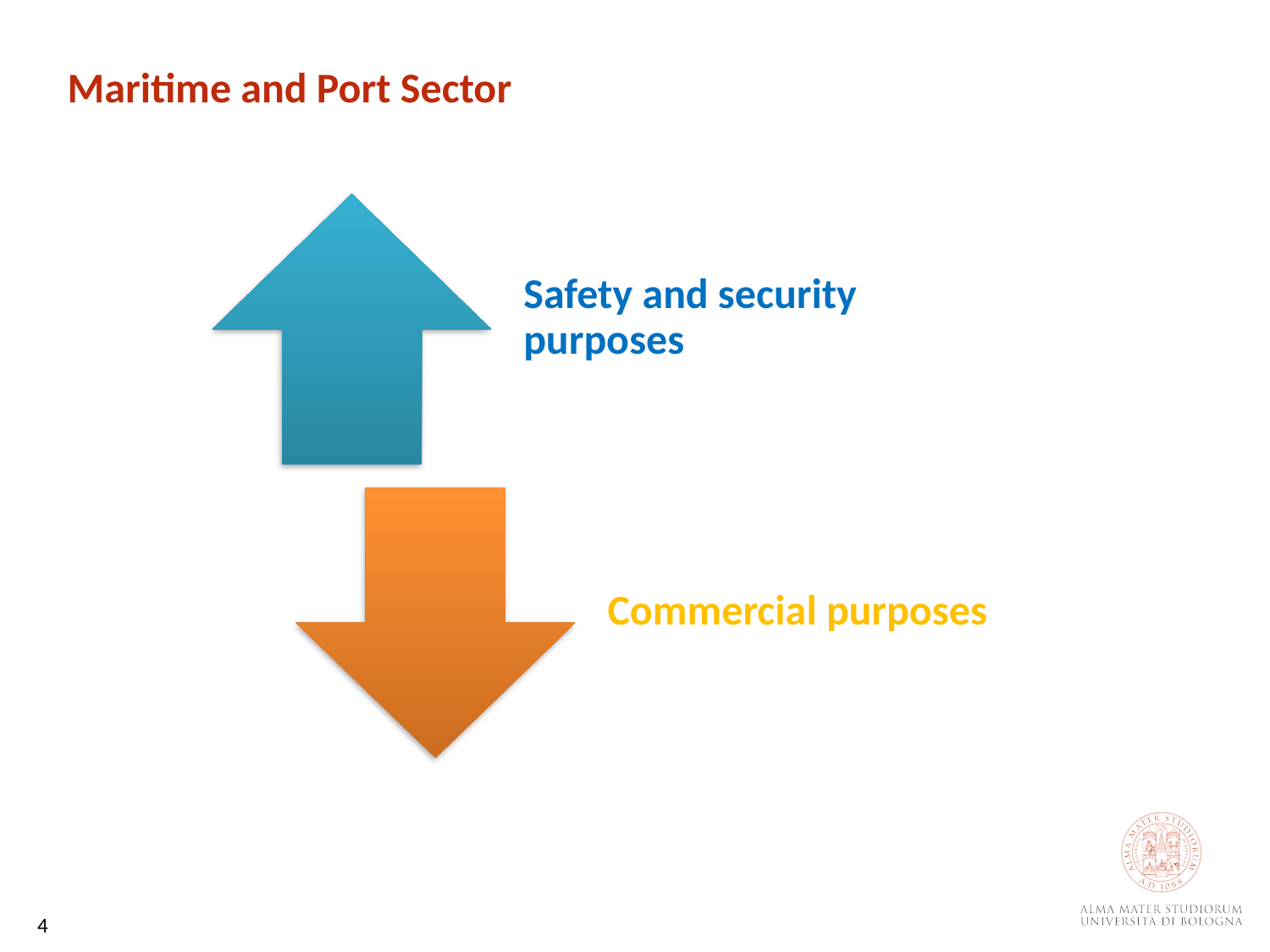

Maritime and Port Sector
Safety and security purposes
Commercial purposes